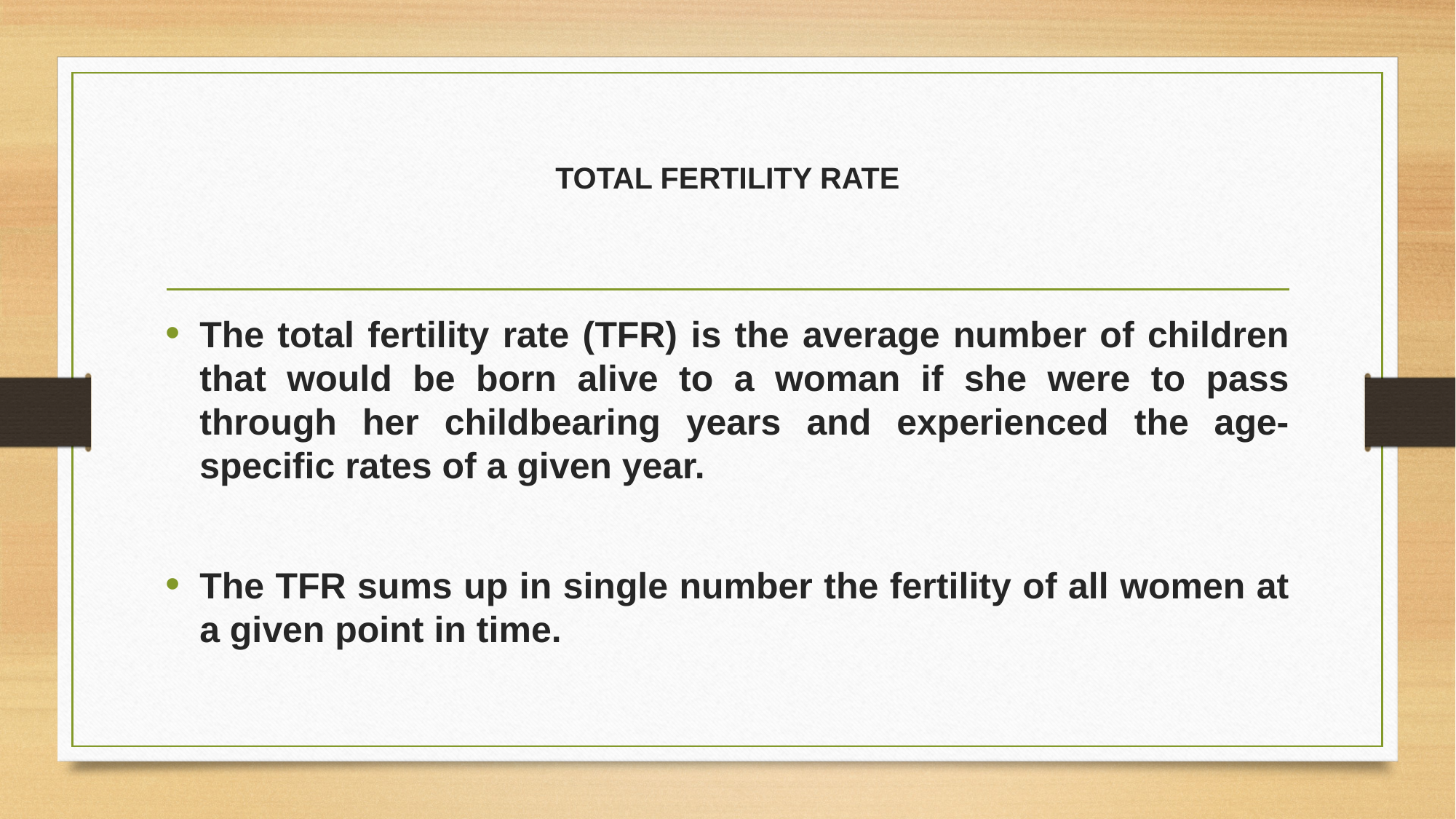

# TOTAL FERTILITY RATE
The total fertility rate (TFR) is the average number of children that would be born alive to a woman if she were to pass through her childbearing years and experienced the age-specific rates of a given year.

The TFR sums up in single number the fertility of all women at a given point in time.